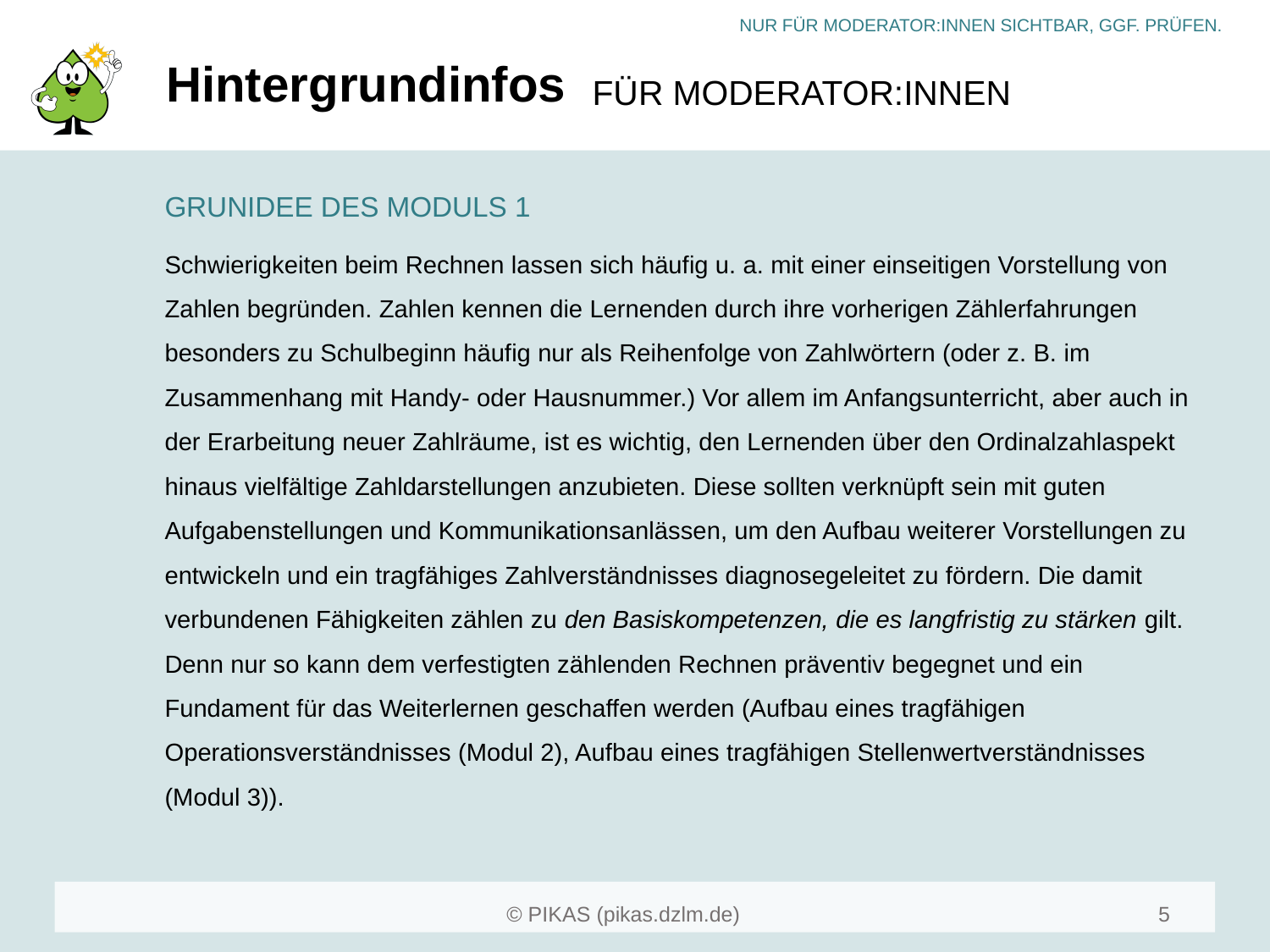

# Hintergrundinfos
GRUNIDEE DES MODULS 1
Schwierigkeiten beim Rechnen lassen sich häufig u. a. mit einer einseitigen Vorstellung von Zahlen begründen. Zahlen kennen die Lernenden durch ihre vorherigen Zählerfahrungen besonders zu Schulbeginn häufig nur als Reihenfolge von Zahlwörtern (oder z. B. im Zusammenhang mit Handy- oder Hausnummer.) Vor allem im Anfangsunterricht, aber auch in der Erarbeitung neuer Zahlräume, ist es wichtig, den Lernenden über den Ordinalzahlaspekt hinaus vielfältige Zahldarstellungen anzubieten. Diese sollten verknüpft sein mit guten Aufgabenstellungen und Kommunikationsanlässen, um den Aufbau weiterer Vorstellungen zu entwickeln und ein tragfähiges Zahlverständnisses diagnosegeleitet zu fördern. Die damit verbundenen Fähigkeiten zählen zu den Basiskompetenzen, die es langfristig zu stärken gilt. Denn nur so kann dem verfestigten zählenden Rechnen präventiv begegnet und ein Fundament für das Weiterlernen geschaffen werden (Aufbau eines tragfähigen Operationsverständnisses (Modul 2), Aufbau eines tragfähigen Stellenwertverständnisses (Modul 3)).

5